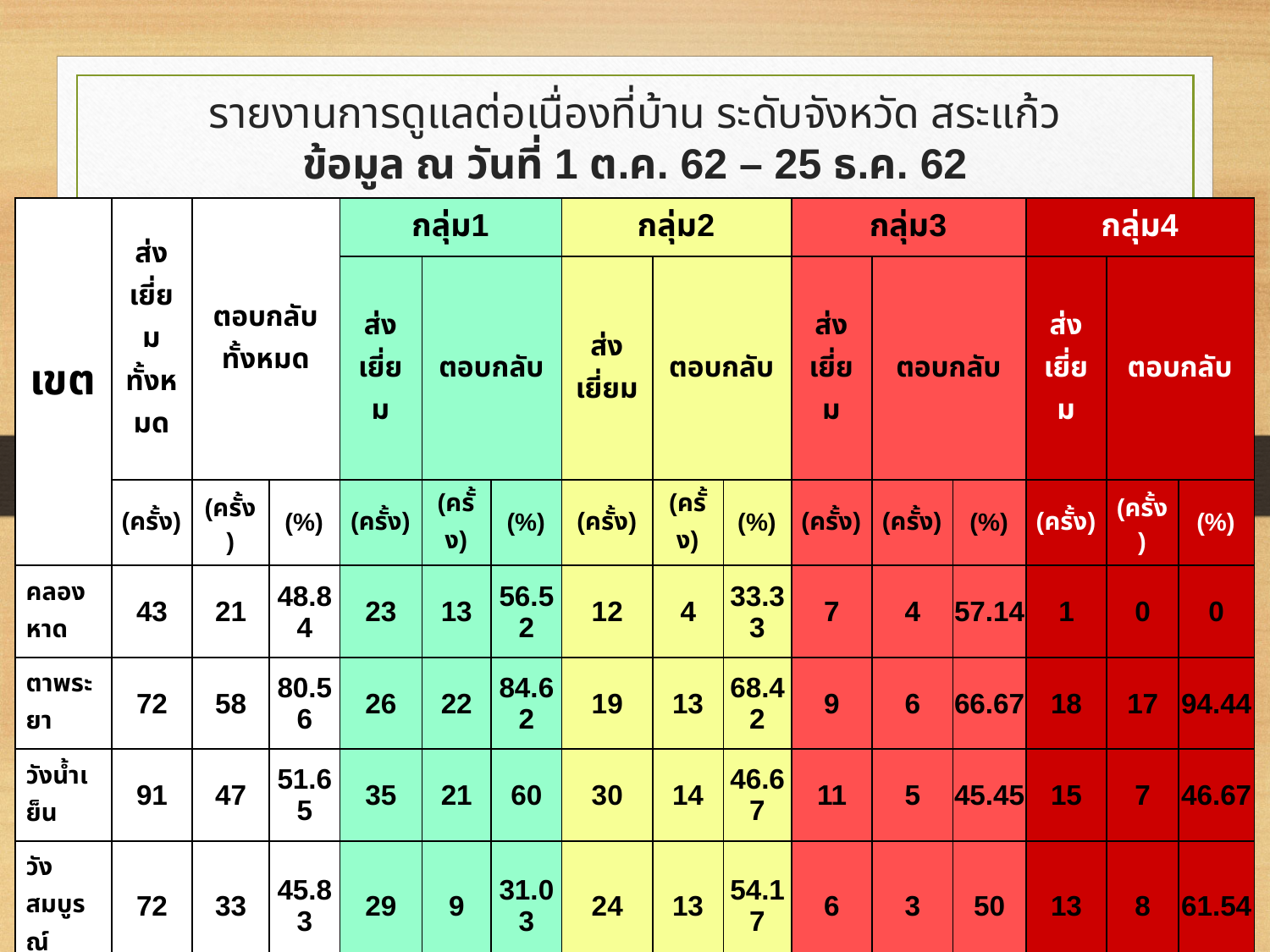

# รายงานการดูแลต่อเนื่องที่บ้าน ระดับจังหวัด สระแก้ว ข้อมูล ณ วันที่ 1 ต.ค. 62 – 25 ธ.ค. 62
| เขต | ส่งเยี่ยม ทั้งหมด | ตอบกลับ ทั้งหมด |  | กลุ่ม1 |  |  | กลุ่ม2 |  |  | กลุ่ม3 |  |  | กลุ่ม4 |  |  |
| --- | --- | --- | --- | --- | --- | --- | --- | --- | --- | --- | --- | --- | --- | --- | --- |
|  |  |  |  | ส่งเยี่ยม | ตอบกลับ |  | ส่งเยี่ยม | ตอบกลับ |  | ส่งเยี่ยม | ตอบกลับ |  | ส่งเยี่ยม | ตอบกลับ |  |
|  | (ครั้ง) | (ครั้ง) | (%) | (ครั้ง) | (ครั้ง) | (%) | (ครั้ง) | (ครั้ง) | (%) | (ครั้ง) | (ครั้ง) | (%) | (ครั้ง) | (ครั้ง) | (%) |
| คลองหาด | 43 | 21 | 48.84 | 23 | 13 | 56.52 | 12 | 4 | 33.33 | 7 | 4 | 57.14 | 1 | 0 | 0 |
| ตาพระยา | 72 | 58 | 80.56 | 26 | 22 | 84.62 | 19 | 13 | 68.42 | 9 | 6 | 66.67 | 18 | 17 | 94.44 |
| วังน้ำเย็น | 91 | 47 | 51.65 | 35 | 21 | 60 | 30 | 14 | 46.67 | 11 | 5 | 45.45 | 15 | 7 | 46.67 |
| วังสมบูรณ์ | 72 | 33 | 45.83 | 29 | 9 | 31.03 | 24 | 13 | 54.17 | 6 | 3 | 50 | 13 | 8 | 61.54 |
| วัฒนานคร | 131 | 94 | 71.76 | 48 | 32 | 66.67 | 38 | 28 | 73.68 | 28 | 21 | 75 | 17 | 13 | 76.47 |
| อรัญฯ | 96 | 64 | 66.67 | 25 | 17 | 68 | 27 | 18 | 66.67 | 21 | 13 | 61.9 | 22 | 15 | 68.18 |
| เขาฉกรรจ์ | 101 | 81 | 80.2 | 55 | 49 | 89.09 | 21 | 15 | 71.43 | 14 | 10 | 71.43 | 9 | 5 | 55.56 |
| เมือง | 148 | 108 | 72.97 | 61 | 40 | 65.57 | 52 | 39 | 75 | 18 | 14 | 77.78 | 17 | 15 | 88.24 |
| โคกสูง | 21 | 14 | 66.67 | 5 | 3 | 60 | 9 | 9 | 100 | 4 | 1 | 25 | 2 | 1 | 50 |
| รวม | 775 | 520 | 67.1 | 307 | 206 | 67.1 | 232 | 153 | 65.95 | 118 | 77 | 65.25 | 114 | 81 | 71.05 |